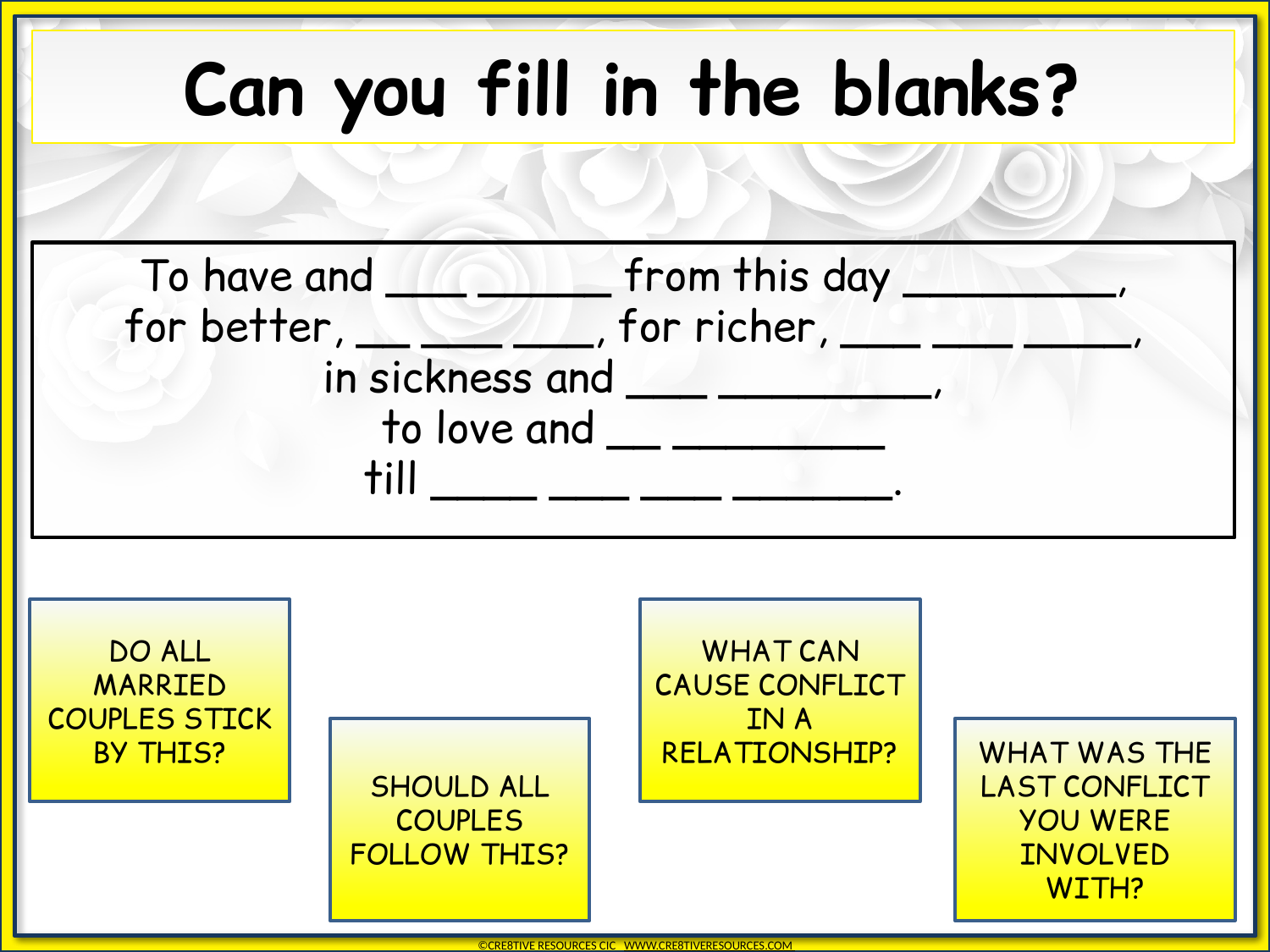

Can you fill in the blanks?
To have and ___ _____ from this day ________,
for better, __ ___ ___, for richer, ___ ___ ____,
in sickness and ___ ________,
to love and __ ________
till ____ ___ ___ ______.
DO ALL MARRIED COUPLES STICK BY THIS?
WHAT CAN CAUSE CONFLICT IN A RELATIONSHIP?
SHOULD ALL COUPLES FOLLOW THIS?
WHAT WAS THE LAST CONFLICT YOU WERE INVOLVED WITH?